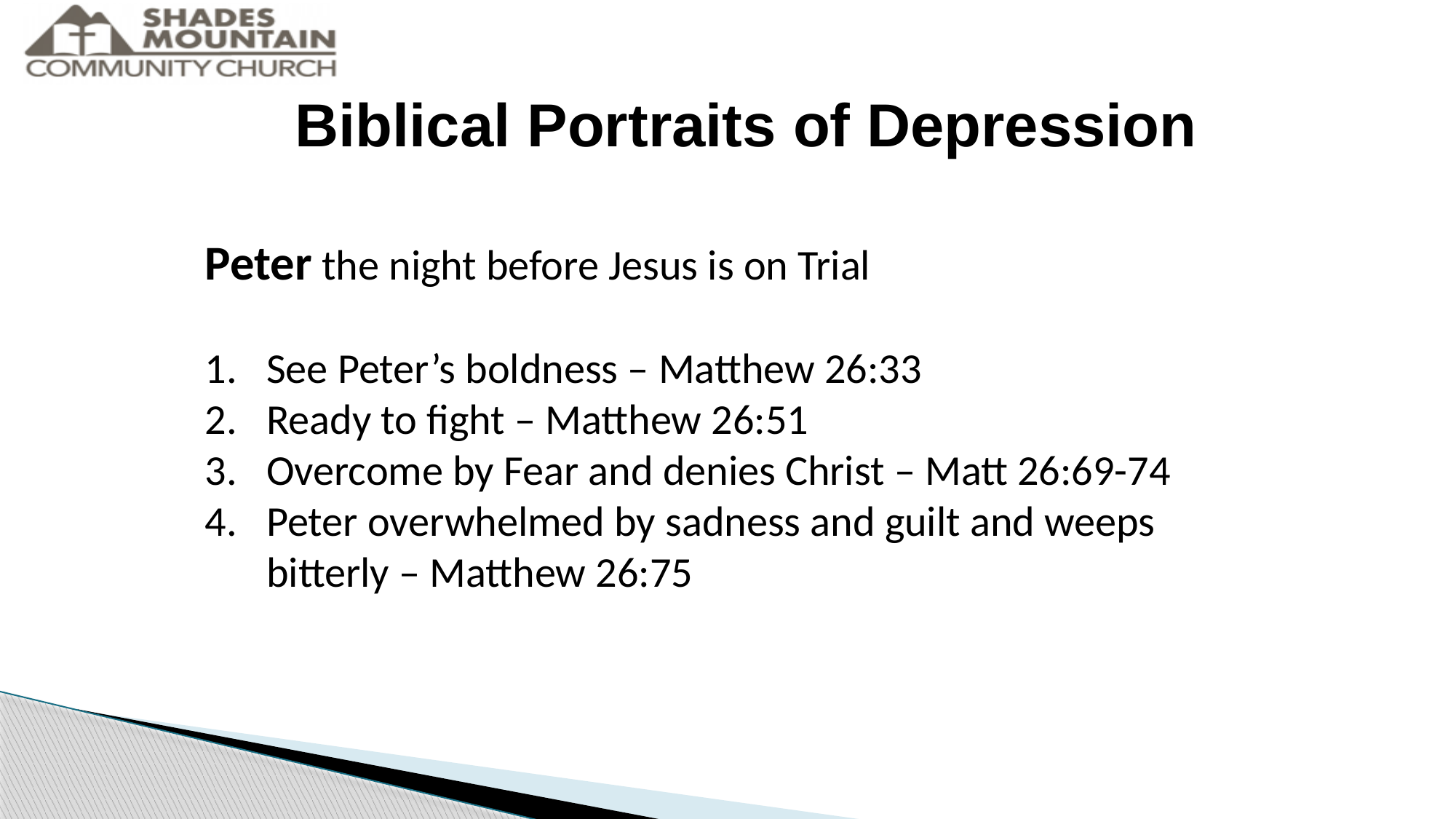

Biblical Portraits of Depression
Peter the night before Jesus is on Trial

See Peter’s boldness – Matthew 26:33
Ready to fight – Matthew 26:51
Overcome by Fear and denies Christ – Matt 26:69-74
Peter overwhelmed by sadness and guilt and weeps bitterly – Matthew 26:75